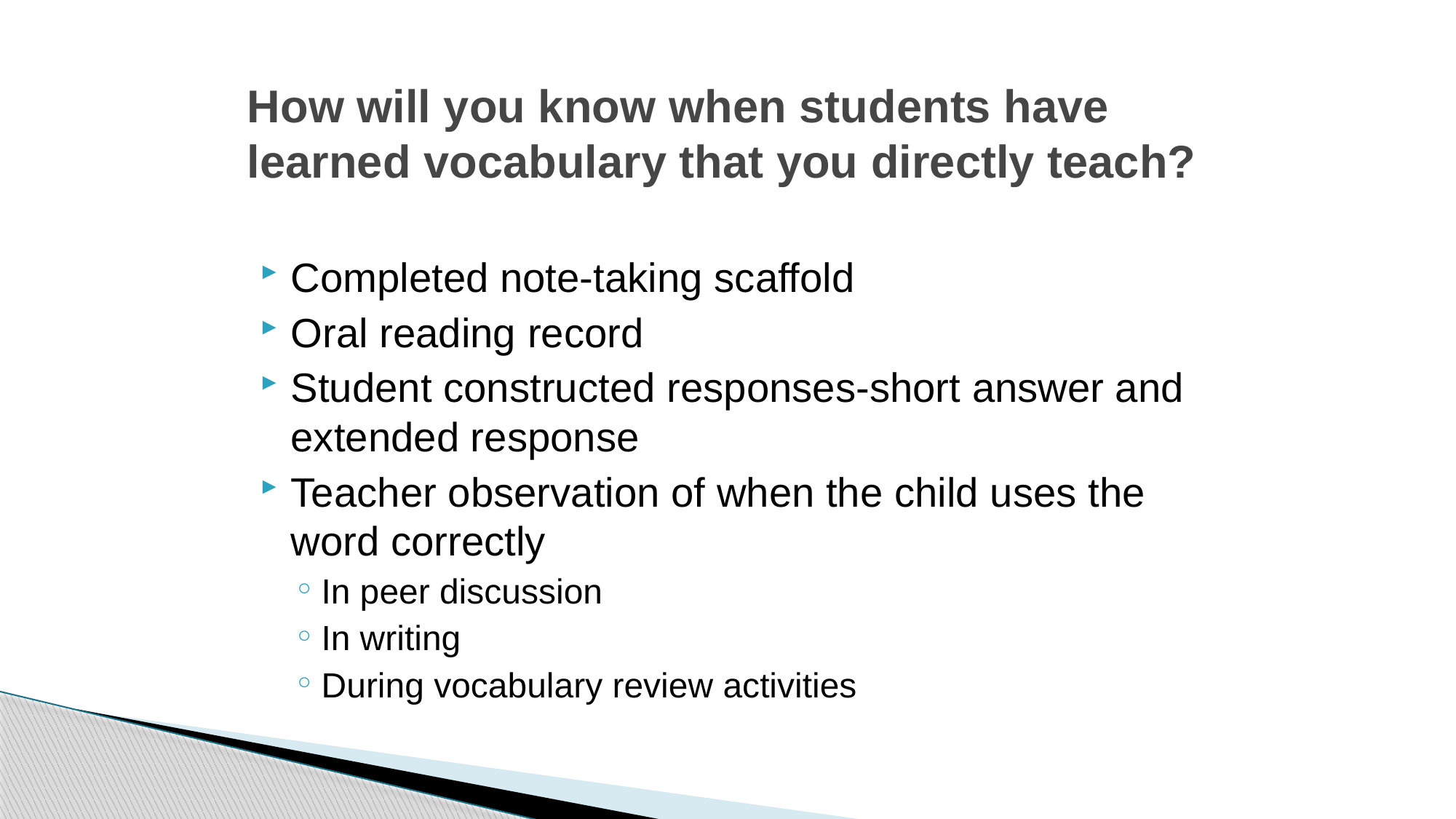

# How will you know when students have learned vocabulary that you directly teach?
Completed note-taking scaffold
Oral reading record
Student constructed responses-short answer and extended response
Teacher observation of when the child uses the word correctly
In peer discussion
In writing
During vocabulary review activities